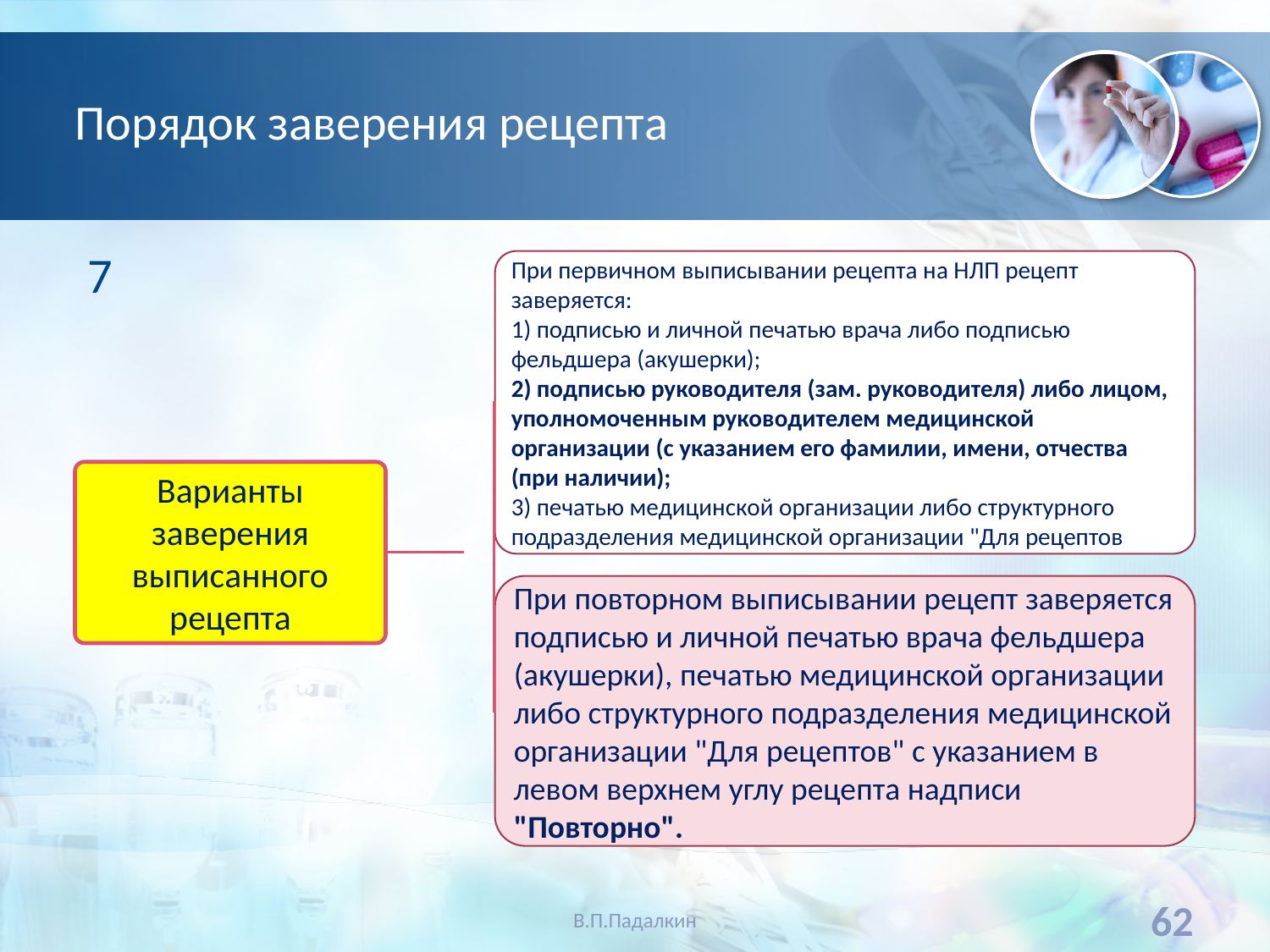

# Порядок заверения рецепта
7
При первичном выписывании рецепта на НЛП рецепт заверяется:
1) подписью и личной печатью врача либо подписью фельдшера (акушерки);
2) подписью руководителя (зам. руководителя) либо лицом, уполномоченным руководителем медицинской организации (с указанием его фамилии, имени, отчества (при наличии);
3) печатью медицинской организации либо структурного подразделения медицинской организации "Для рецептов»
Варианты заверения выписанного
рецепта
При повторном выписывании рецепт заверяется подписью и личной печатью врача фельдшера (акушерки), печатью медицинской организации либо структурного подразделения медицинской организации "Для рецептов" с указанием в левом верхнем углу рецепта надписи "Повторно".
В.П.Падалкин
62